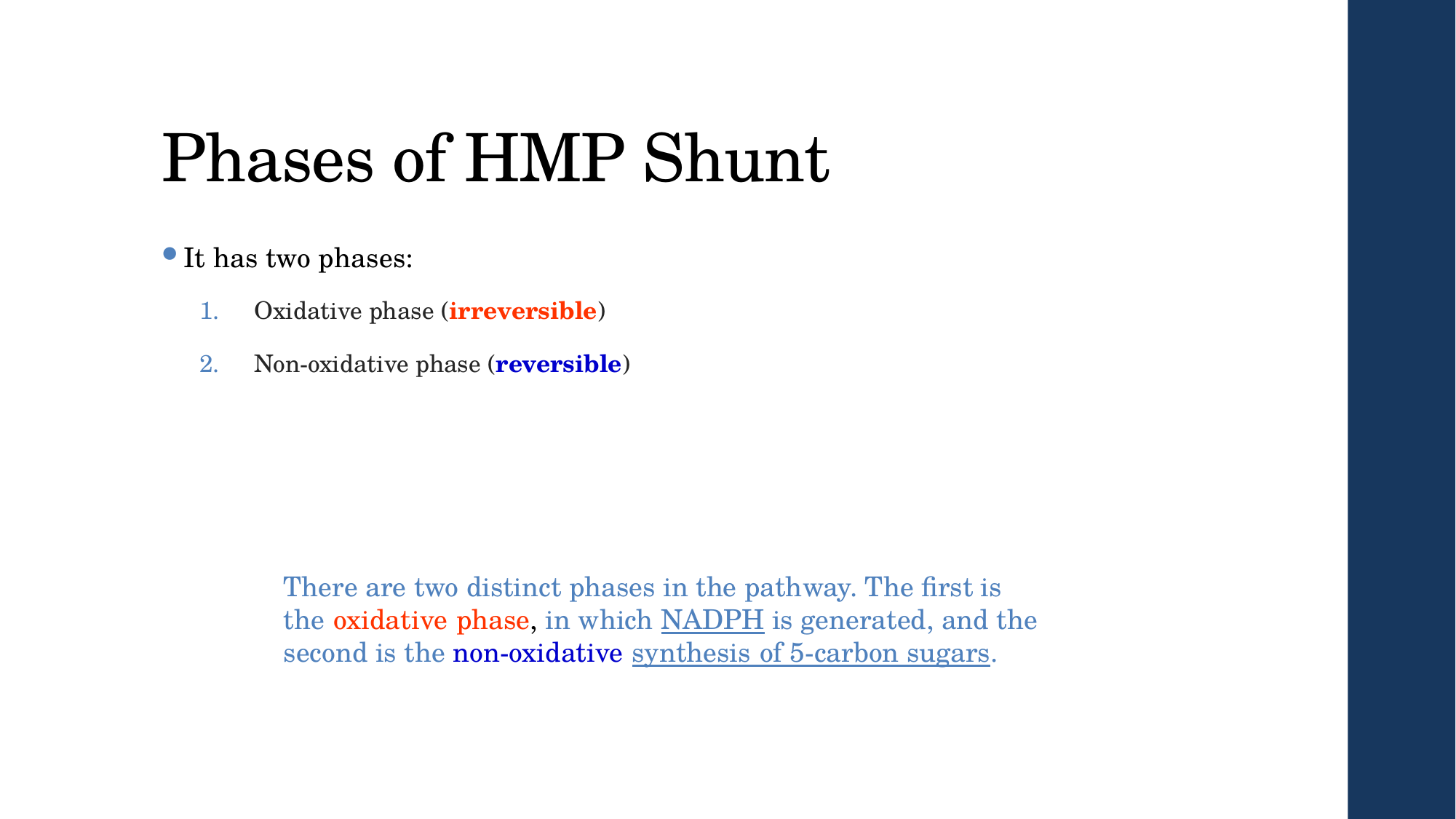

# Phases of HMP Shunt
It has two phases:
Oxidative phase (irreversible)
Non-oxidative phase (reversible)
There are two distinct phases in the pathway. The first is the oxidative phase, in which NADPH is generated, and the second is the non-oxidative synthesis of 5-carbon sugars.